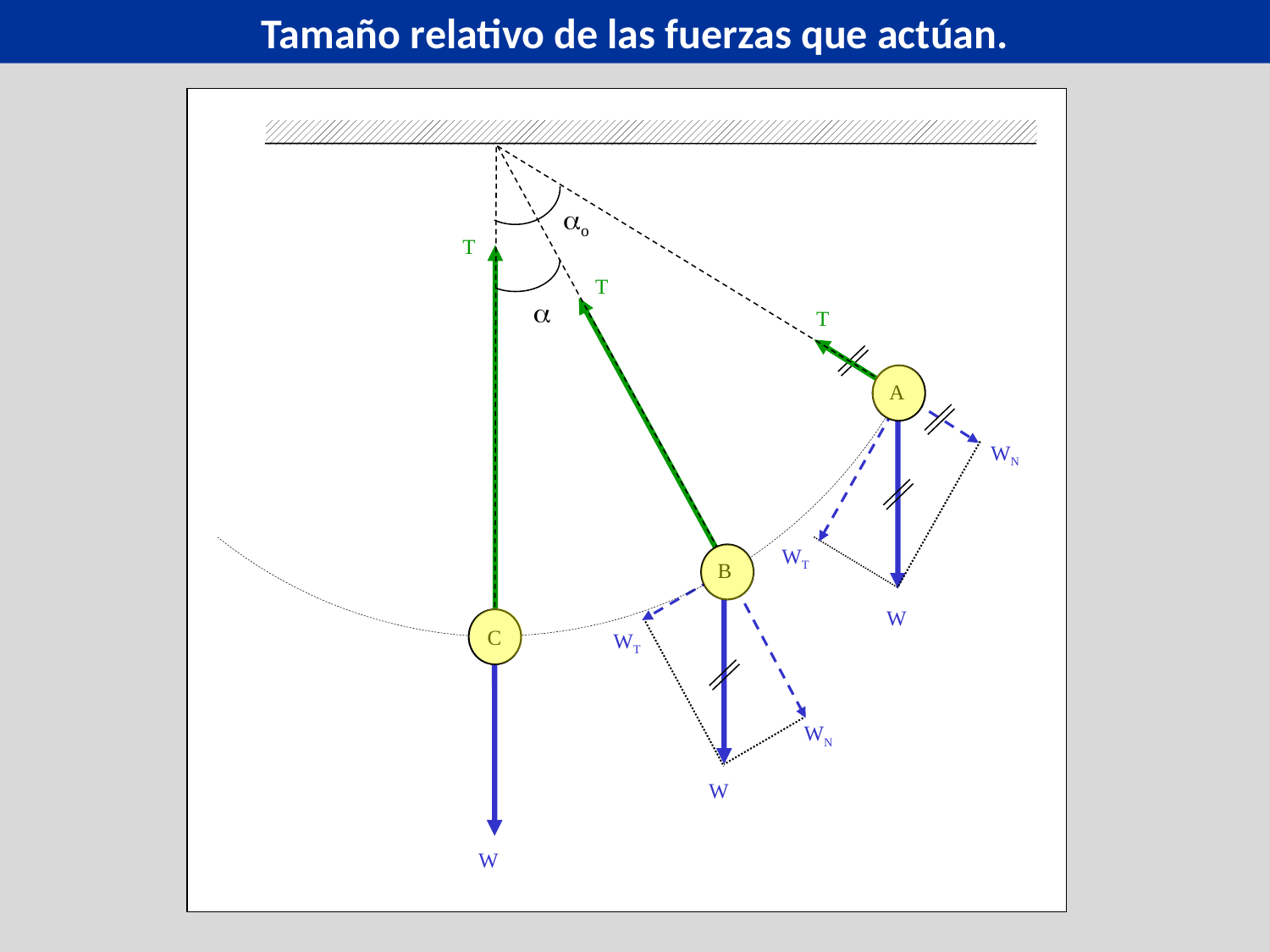

Tamaño relativo de las fuerzas que actúan.

αo

A

B

α
T

T

T

WN

WT

W

WT
WN

W

C

W